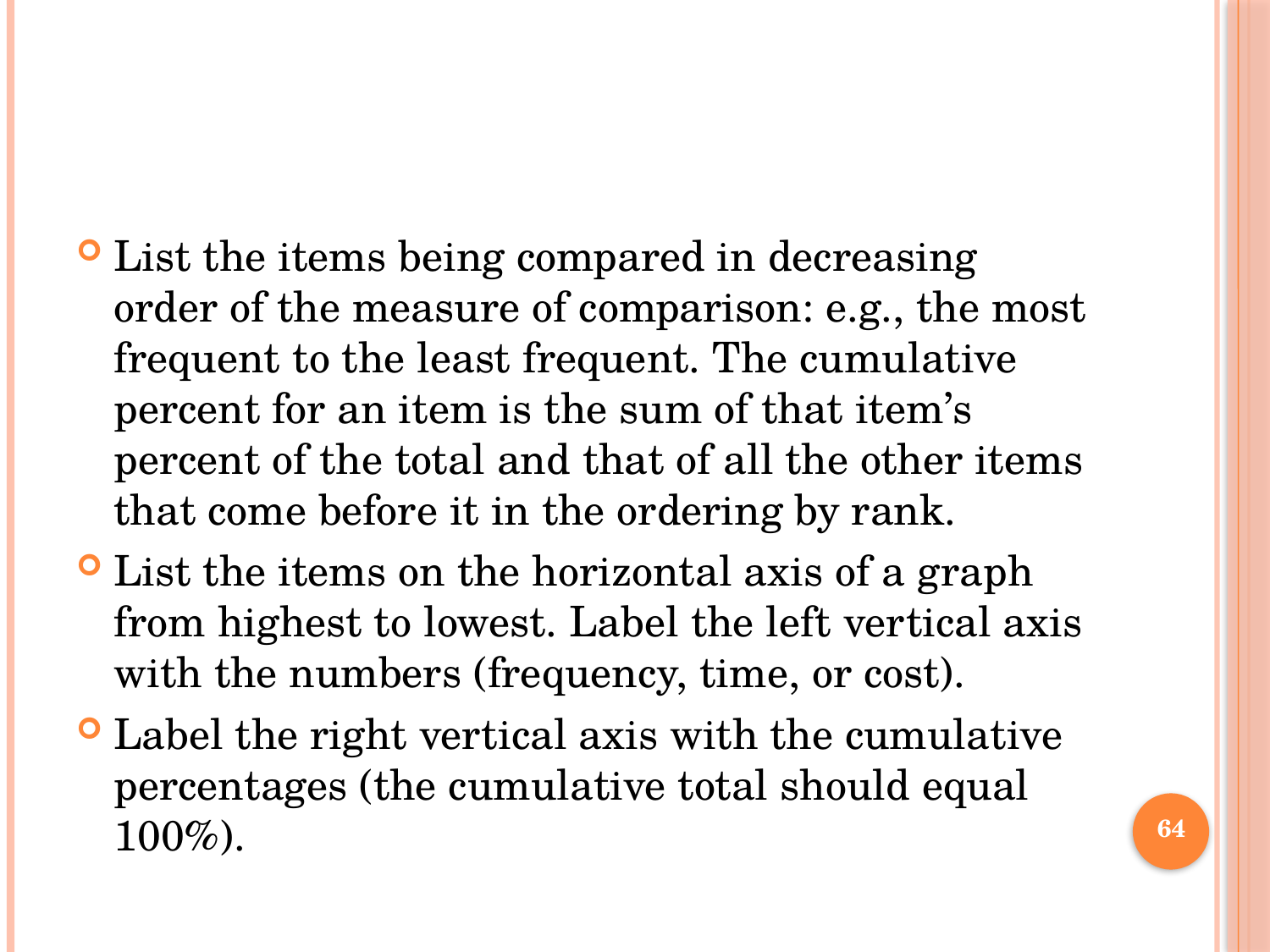

#
List the items being compared in decreasing order of the measure of comparison: e.g., the most frequent to the least frequent. The cumulative percent for an item is the sum of that item’s percent of the total and that of all the other items that come before it in the ordering by rank.
List the items on the horizontal axis of a graph from highest to lowest. Label the left vertical axis with the numbers (frequency, time, or cost).
Label the right vertical axis with the cumulative percentages (the cumulative total should equal 100%).

64